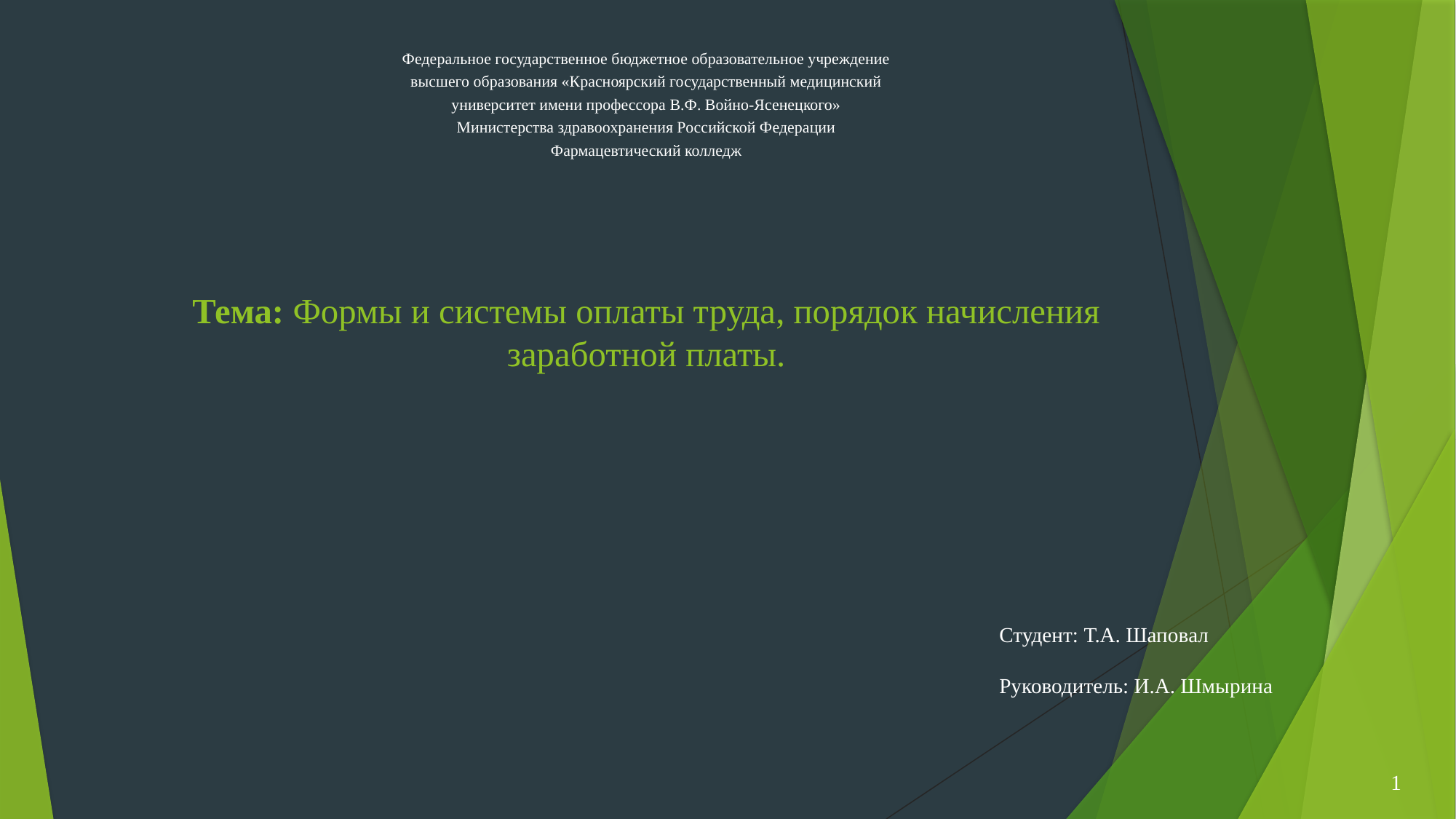

Федеральное государственное бюджетное образовательное учреждение
высшего образования «Красноярский государственный медицинский
университет имени профессора В.Ф. Войно-Ясенецкого»
Министерства здравоохранения Российской Федерации
Фармацевтический колледж

# Тема: Формы и системы оплаты труда, порядок начисления заработной платы.
Студент: Т.А. Шаповал

Руководитель: И.А. Шмырина

1